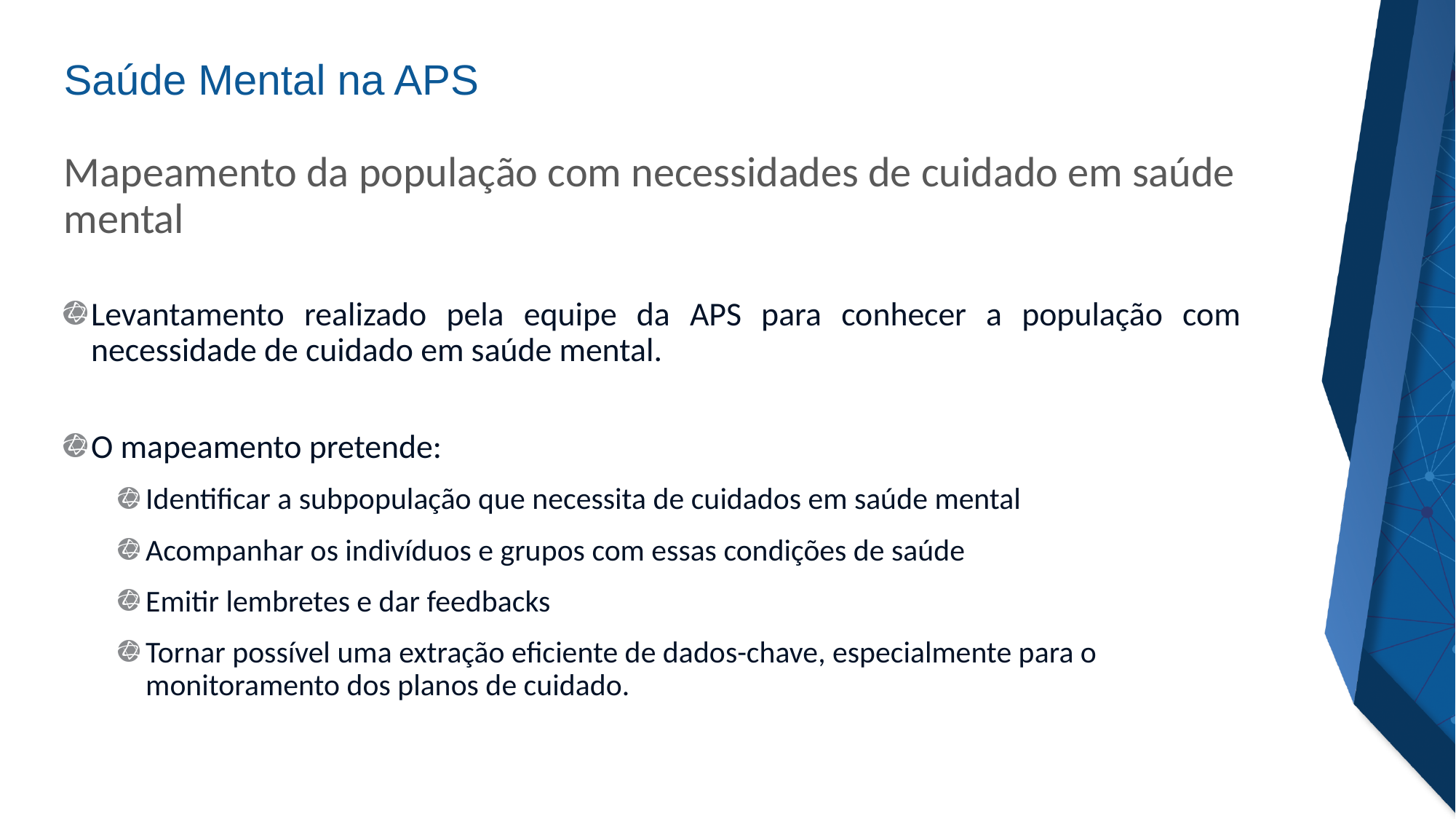

# Mapeamento da população com necessidades de cuidado em saúde mental
Levantamento realizado pela equipe da APS para conhecer a população com necessidade de cuidado em saúde mental.

O mapeamento pretende:
Identificar a subpopulação que necessita de cuidados em saúde mental
Acompanhar os indivíduos e grupos com essas condições de saúde
Emitir lembretes e dar feedbacks
Tornar possível uma extração eficiente de dados-chave, especialmente para o monitoramento dos planos de cuidado.